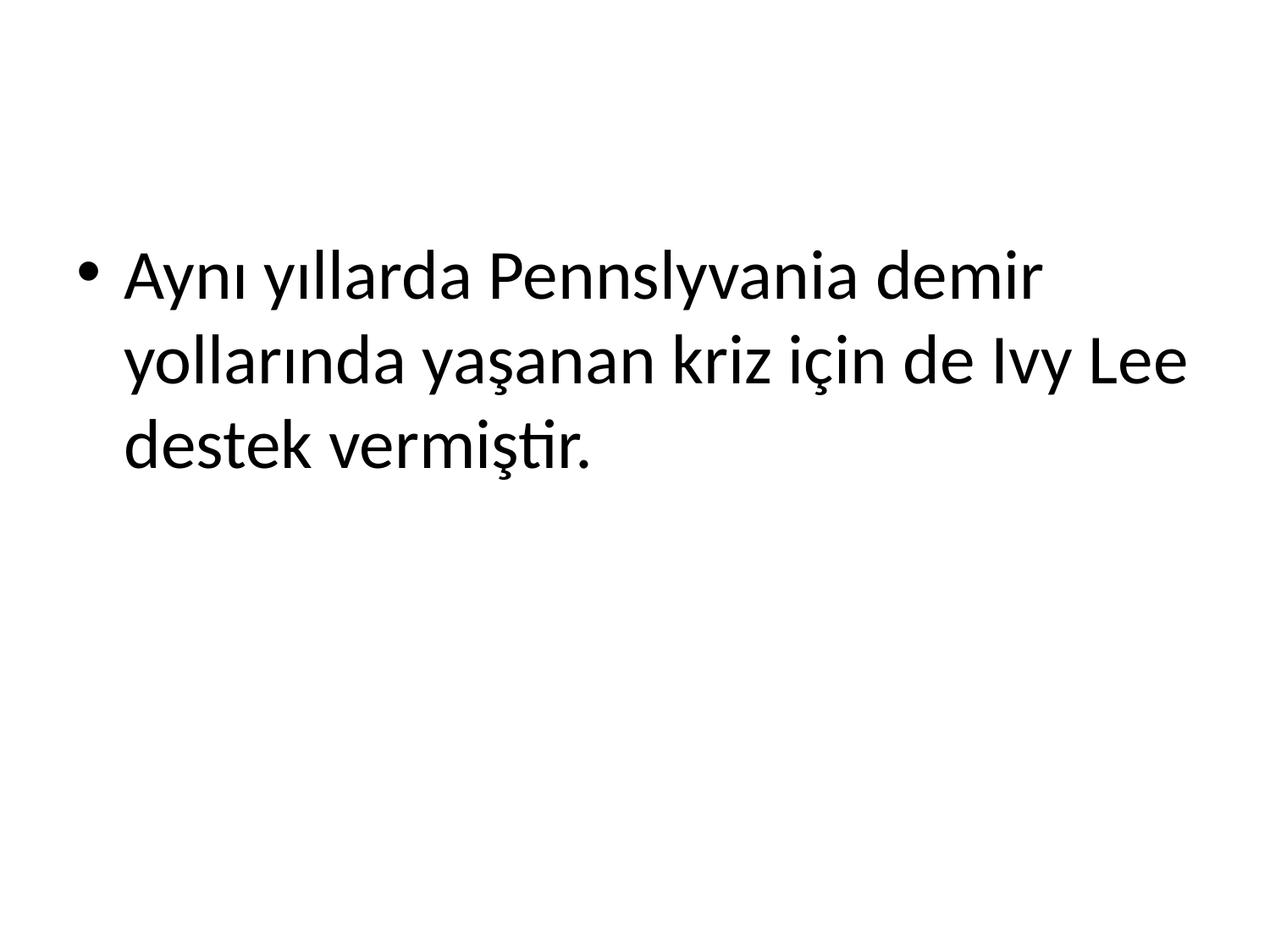

#
Aynı yıllarda Pennslyvania demir yollarında yaşanan kriz için de Ivy Lee destek vermiştir.